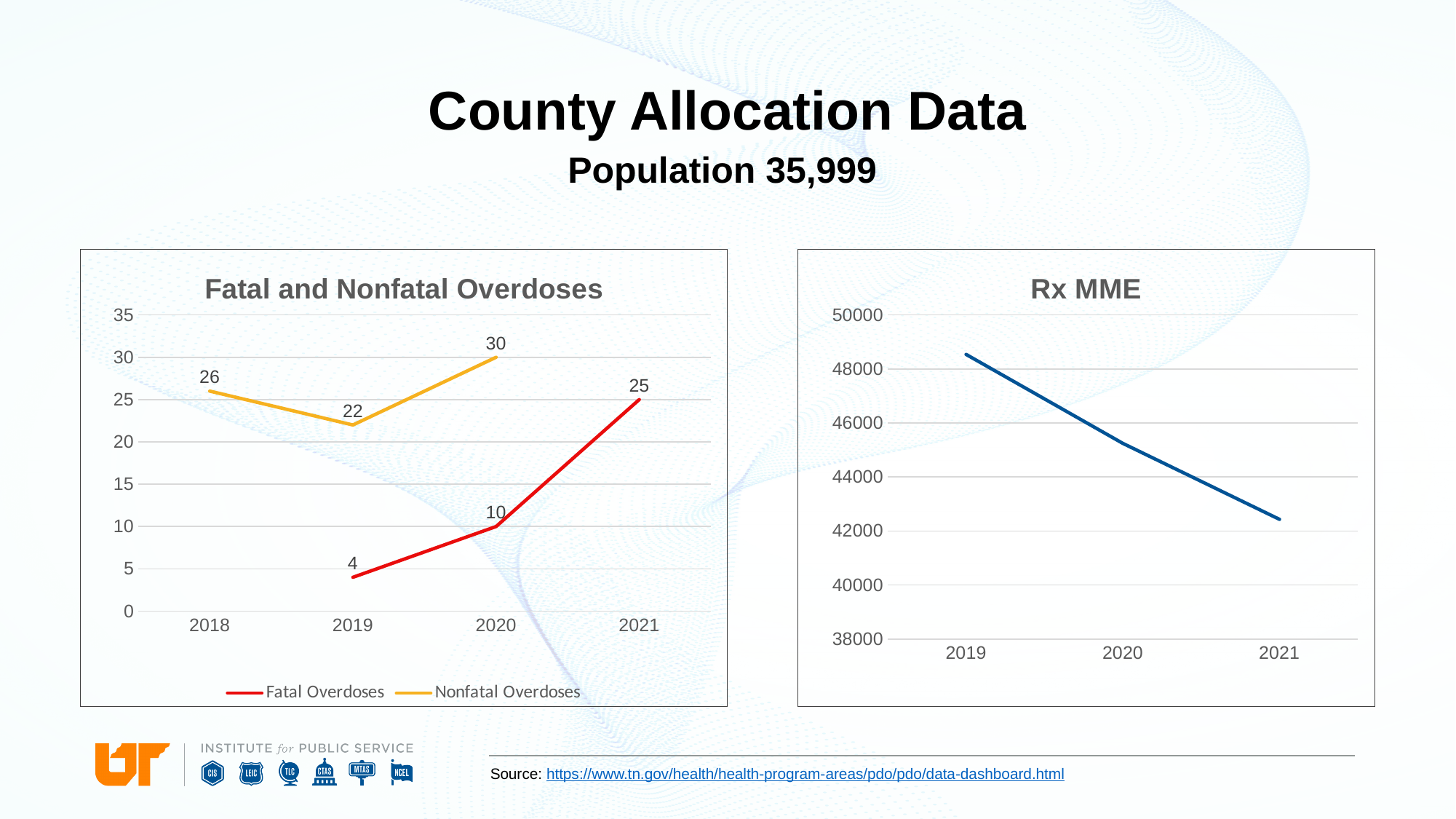

# County Allocation Data
Population 35,999

### Chart: Fatal and Nonfatal Overdoses

| Category |  |  |
|---|---|---|
| 2018 | None | 26.0 |
| 2019 | 4.0 | 22.0 |
| 2020 | 10.0 | 30.0 |
| 2021 | 25.0 | None |

### Chart: Rx MME

| Category |  |
|---|---|
| 2019 | 48540.0 |
| 2020 | 45246.0 |
| 2021 | 42431.0 |
Source: https://www.tn.gov/health/health-program-areas/pdo/pdo/data-dashboard.html